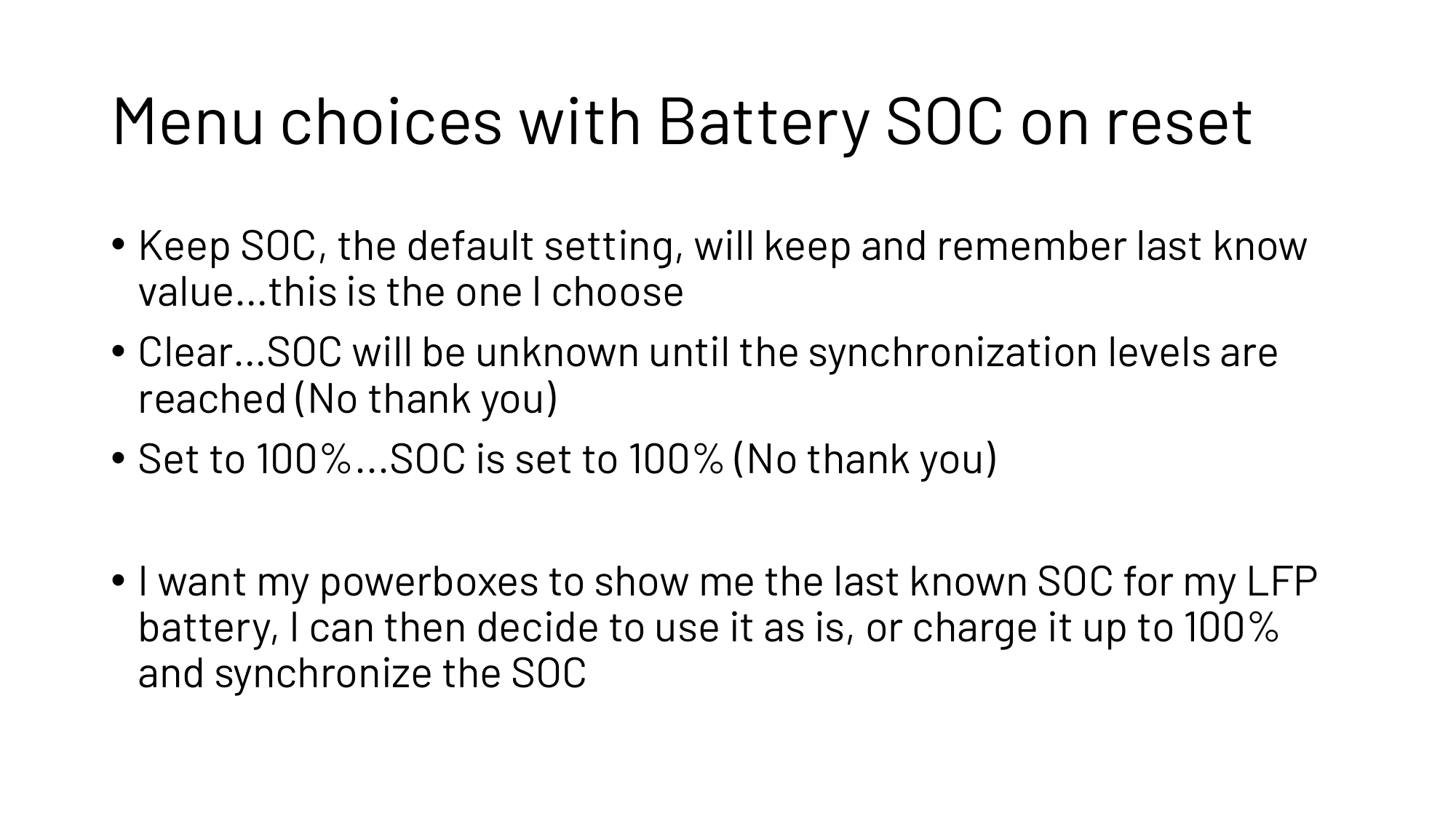

# Menu choices with Battery SOC on reset
Keep SOC, the default setting, will keep and remember last know value…this is the one I choose
Clear…SOC will be unknown until the synchronization levels are reached (No thank you)
Set to 100%...SOC is set to 100% (No thank you)

I want my powerboxes to show me the last known SOC for my LFP battery, I can then decide to use it as is, or charge it up to 100% and synchronize the SOC